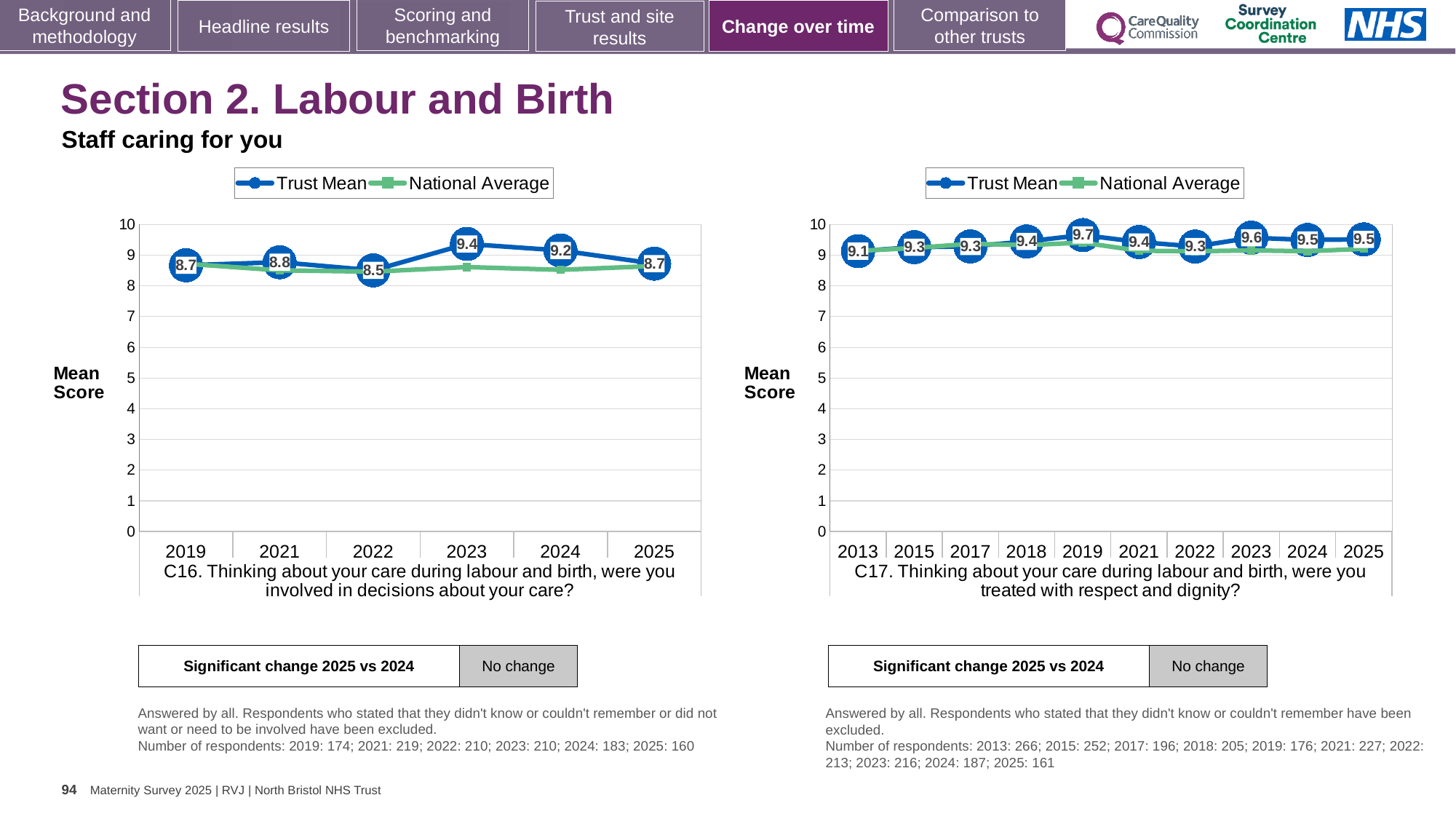

# Section 2. Labour and Birth
Staff caring for you

### Chart

| Category | Trust Mean | National Average |
|---|---|---|
| 2019 | 8.669713519760856 | 8.718690948994155 |
| 2021 | 8.768787759359538 | 8.505303455355547 |
| 2022 | 8.50459100214372 | 8.461507031120597 |
| 2023 | 9.363611134647691 | 8.611297935737216 |
| 2024 | 9.15093238933377 | 8.52109721217814 |
| 2025 | 8.722465111356847 | 8.644805561846152 |

### Chart

| Category | Trust Mean | National Average |
|---|---|---|
| 2013 | 9.130087153654683 | 9.138546999961067 |
| 2015 | 9.258770324562265 | 9.231617645126759 |
| 2017 | 9.283915557705386 | 9.367593548648186 |
| 2018 | 9.445043534983723 | 9.324567682623162 |
| 2019 | 9.653591074874049 | 9.406781776182266 |
| 2021 | 9.427076759646283 | 9.142266541253438 |
| 2022 | 9.280484389918884 | 9.1261822553367 |
| 2023 | 9.566851849577802 | 9.154460787850113 |
| 2024 | 9.494203775660933 | 9.126387956298561 |
| 2025 | 9.512862009410087 | 9.205429639425253 |
| Significant change 2025 vs 2024 | No change |
| --- | --- |
| Significant change 2025 vs 2024 | No change |
| --- | --- |
Answered by all. Respondents who stated that they didn't know or couldn't remember or did not want or need to be involved have been excluded.
Number of respondents: 2019: 174; 2021: 219; 2022: 210; 2023: 210; 2024: 183; 2025: 160
Answered by all. Respondents who stated that they didn't know or couldn't remember have been excluded.
Number of respondents: 2013: 266; 2015: 252; 2017: 196; 2018: 205; 2019: 176; 2021: 227; 2022: 213; 2023: 216; 2024: 187; 2025: 161
94